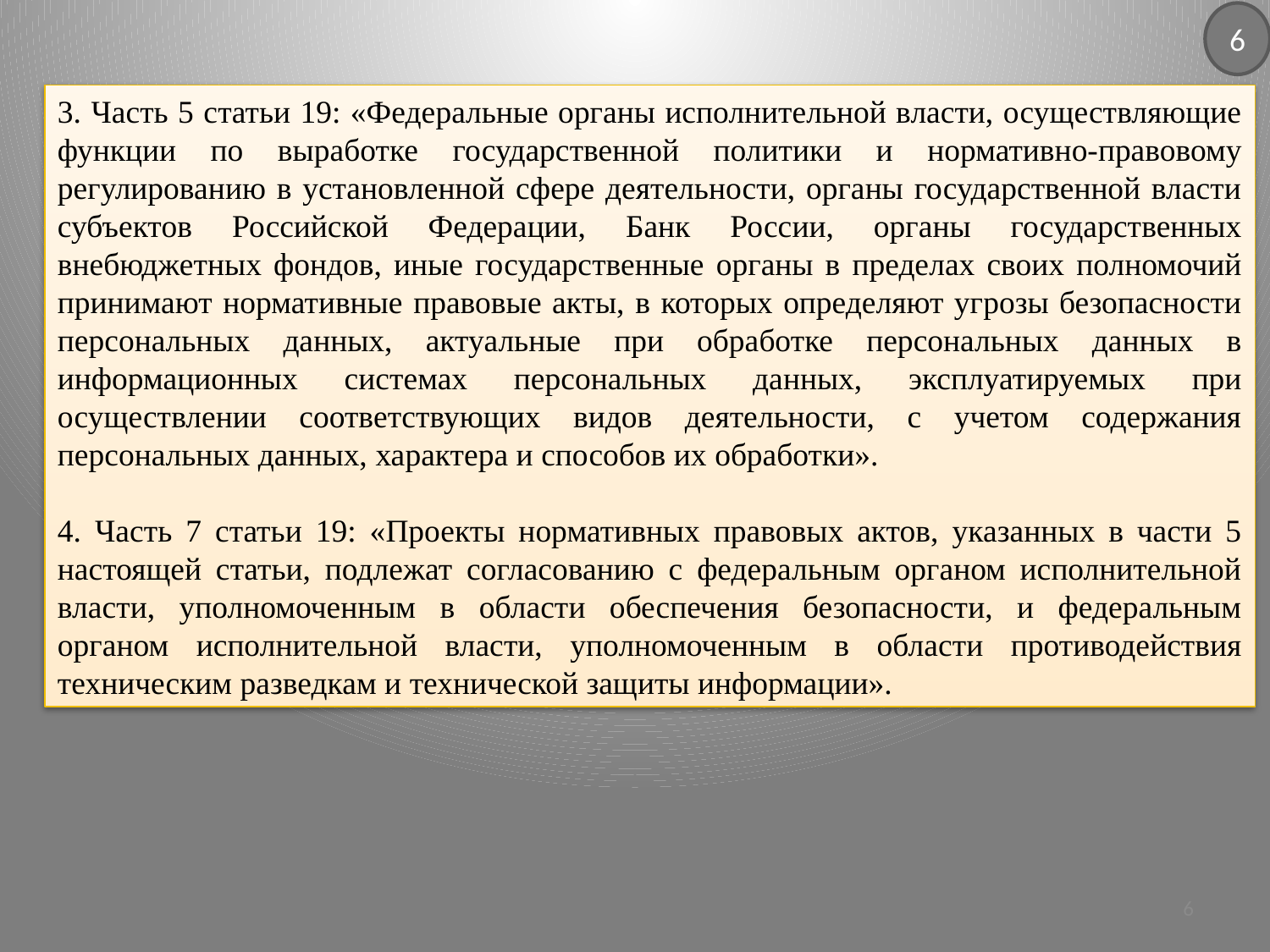

6
3. Часть 5 статьи 19: «Федеральные органы исполнительной власти, осуществляющие функции по выработке государственной политики и нормативно-правовому регулированию в установленной сфере деятельности, органы государственной власти субъектов Российской Федерации, Банк России, органы государственных внебюджетных фондов, иные государственные органы в пределах своих полномочий принимают нормативные правовые акты, в которых определяют угрозы безопасности персональных данных, актуальные при обработке персональных данных в информационных системах персональных данных, эксплуатируемых при осуществлении соответствующих видов деятельности, с учетом содержания персональных данных, характера и способов их обработки».

4. Часть 7 статьи 19: «Проекты нормативных правовых актов, указанных в части 5 настоящей статьи, подлежат согласованию с федеральным органом исполнительной власти, уполномоченным в области обеспечения безопасности, и федеральным органом исполнительной власти, уполномоченным в области противодействия техническим разведкам и технической защиты информации».
6